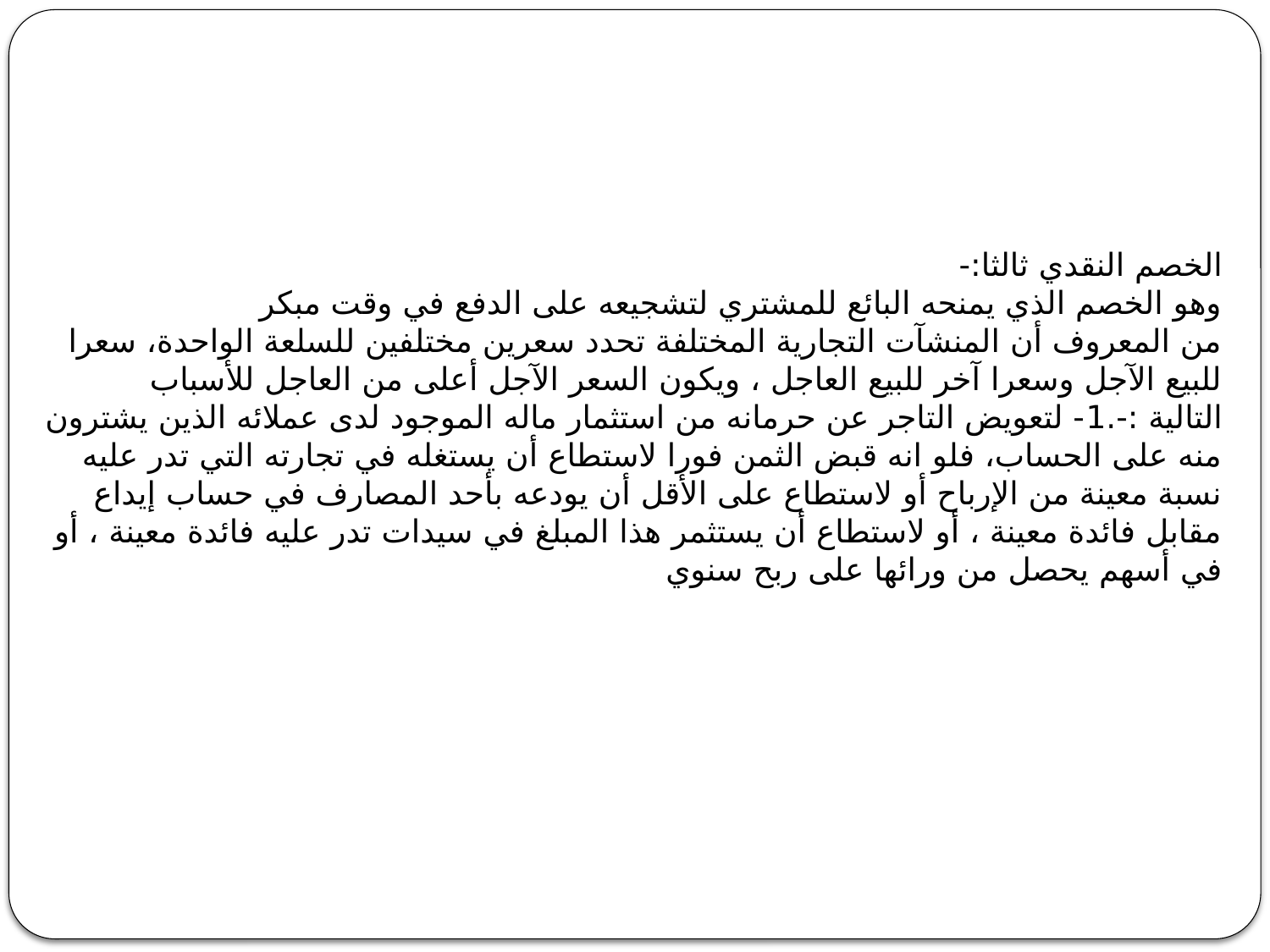

الخصم النقدي ثالثا:-
وهو الخصم الذي يمنحه البائع للمشتري لتشجيعه على الدفع في وقت مبكر
من المعروف أن المنشآت التجارية المختلفة تحدد سعرين مختلفين للسلعة الواحدة، سعرا للبيع الآجل وسعرا آخر للبيع العاجل ، ويكون السعر الآجل أعلى من العاجل للأسباب التالية :-.1- لتعويض التاجر عن حرمانه من استثمار ماله الموجود لدى عملائه الذين يشترون منه على الحساب، فلو انه قبض الثمن فورا لاستطاع أن يستغله في تجارته التي تدر عليه نسبة معينة من الإرباح أو لاستطاع على الأقل أن يودعه بأحد المصارف في حساب إيداع مقابل فائدة معينة ، أو لاستطاع أن يستثمر هذا المبلغ في سيدات تدر عليه فائدة معينة ، أو في أسهم يحصل من ورائها على ربح سنوي